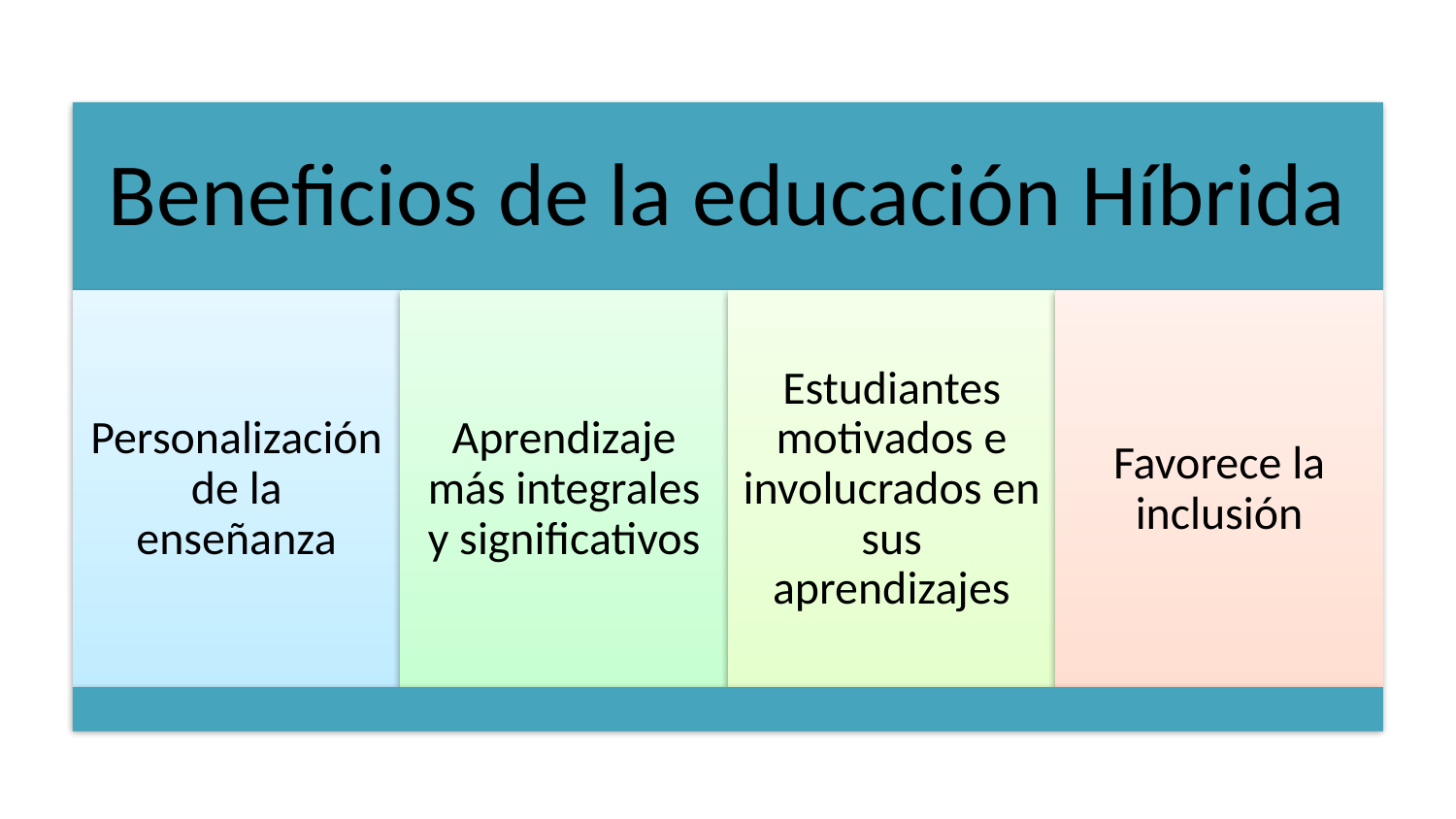

Beneficios de la educación Híbrida
Personalización de la enseñanza
Aprendizaje más integrales y significativos
Estudiantes motivados e involucrados en sus aprendizajes
Favorece la inclusión